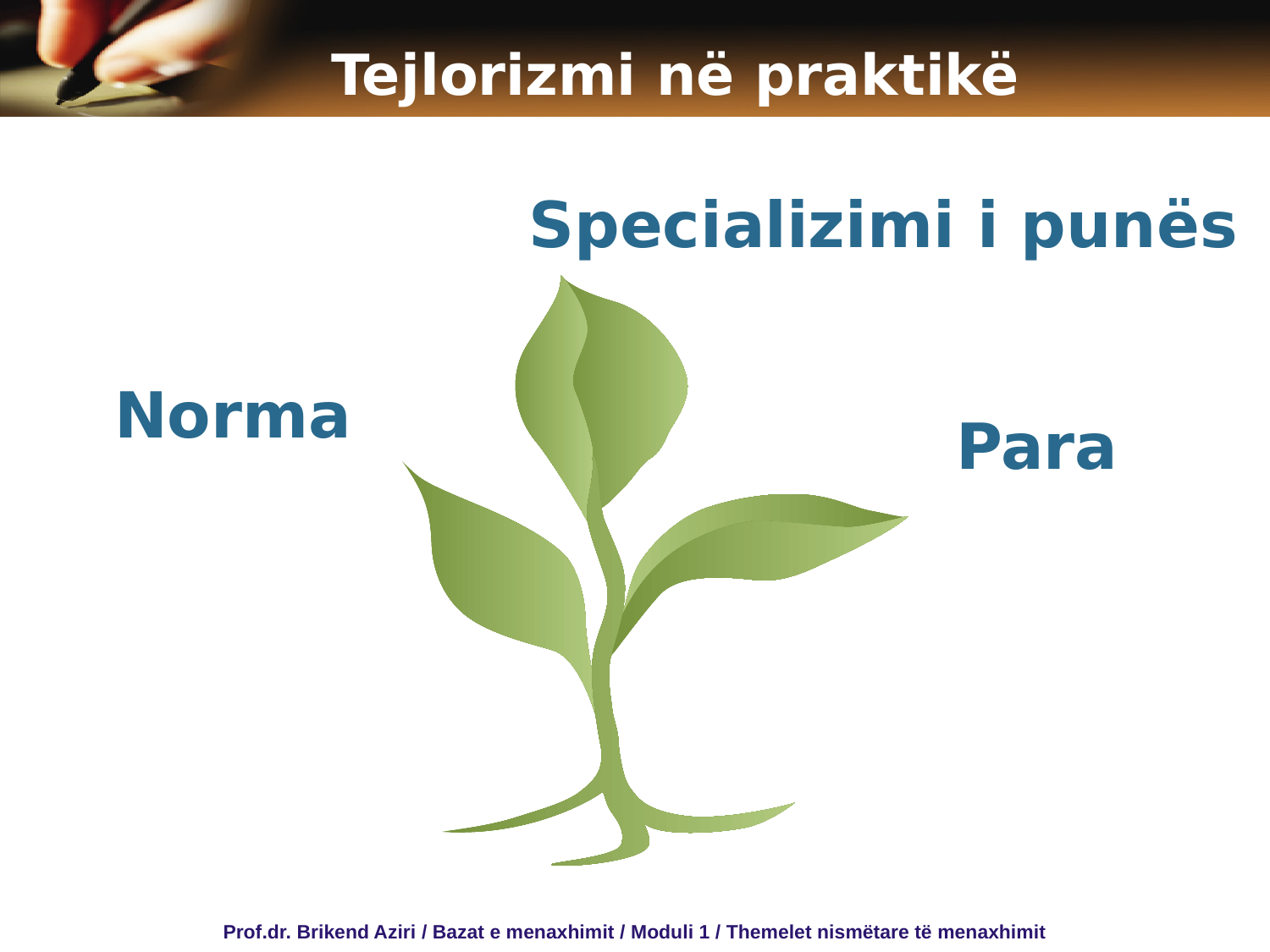

# Tejlorizmi në praktikë
Specializimi i punës

Norma
Para